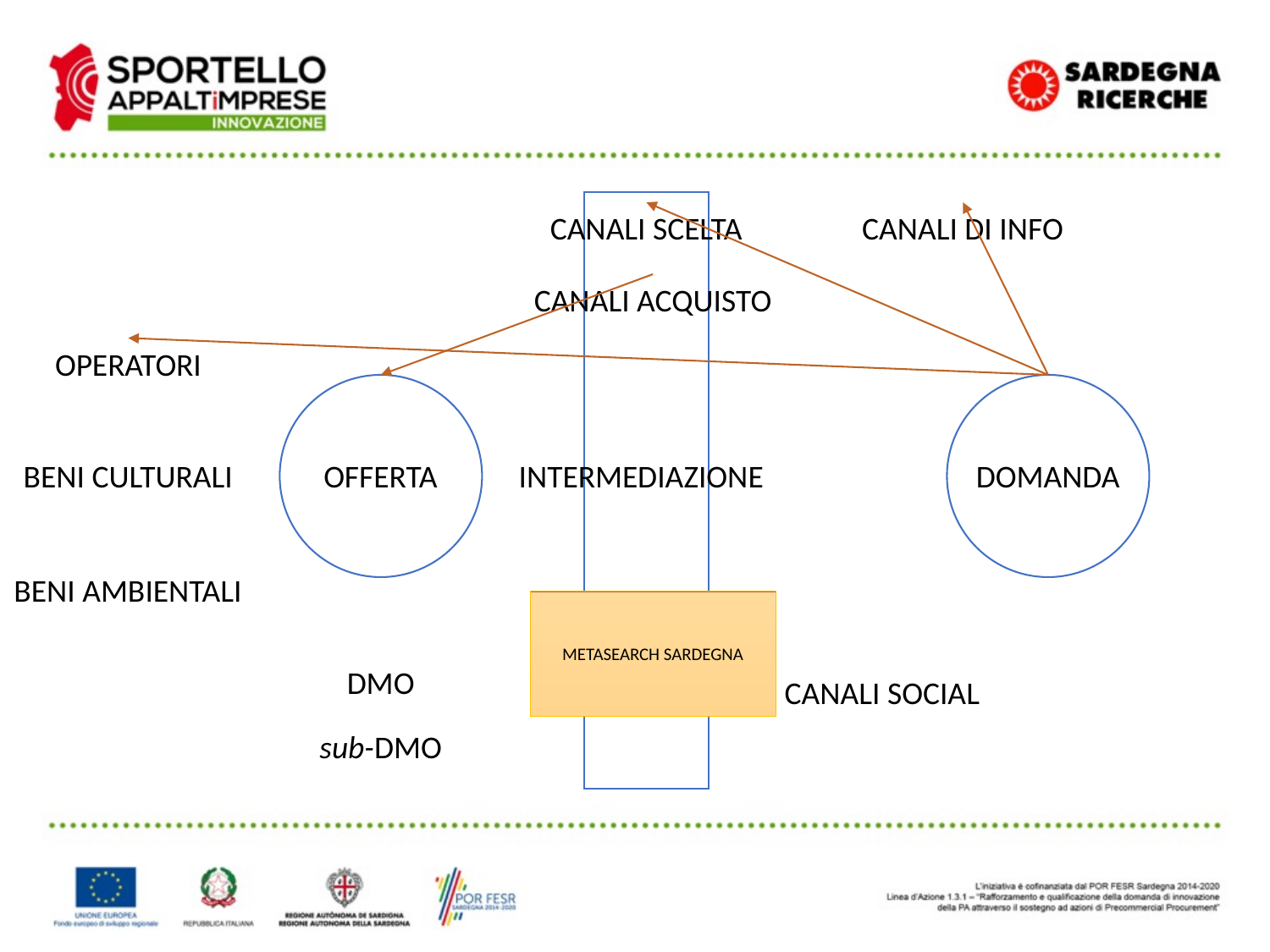

CANALI SCELTA
CANALI DI INFO
CANALI ACQUISTO
OPERATORI

BENI CULTURALI
OFFERTA
INTERMEDIAZIONE
DOMANDA
BENI AMBIENTALI

METASEARCH SARDEGNA
DMO
CANALI SOCIAL
sub-DMO